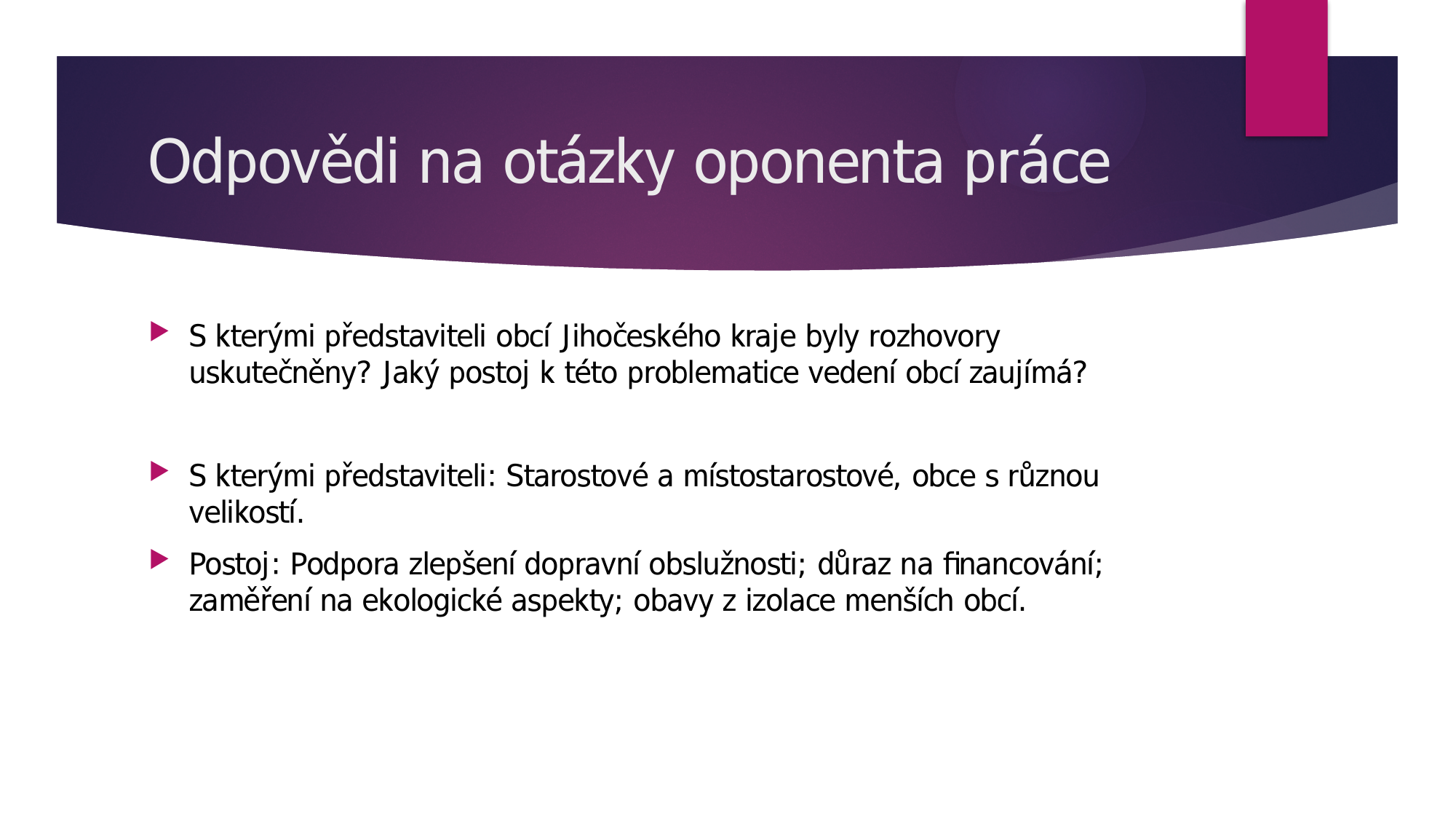

# Odpovědi na otázky oponenta práce
S kterými představiteli obcí Jihočeského kraje byly rozhovory uskutečněny? Jaký postoj k této problematice vedení obcí zaujímá?

S kterými představiteli: Starostové a místostarostové, obce s různou velikostí.
Postoj: Podpora zlepšení dopravní obslužnosti; důraz na financování; zaměření na ekologické aspekty; obavy z izolace menších obcí.